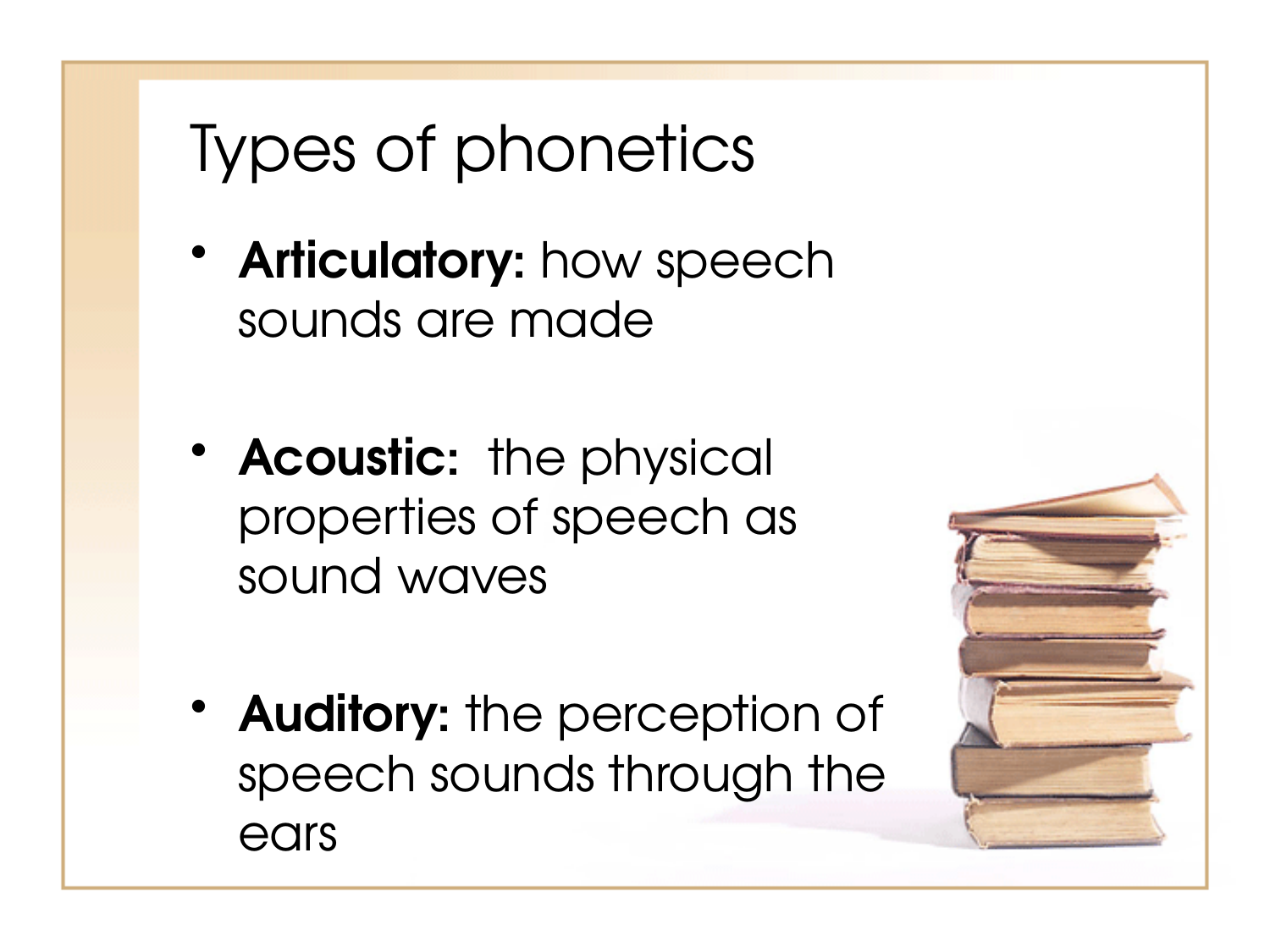

# Types of phonetics
Articulatory: how speech sounds are made

Acoustic:  the physical properties of speech as sound waves

Auditory: the perception of speech sounds through the ears